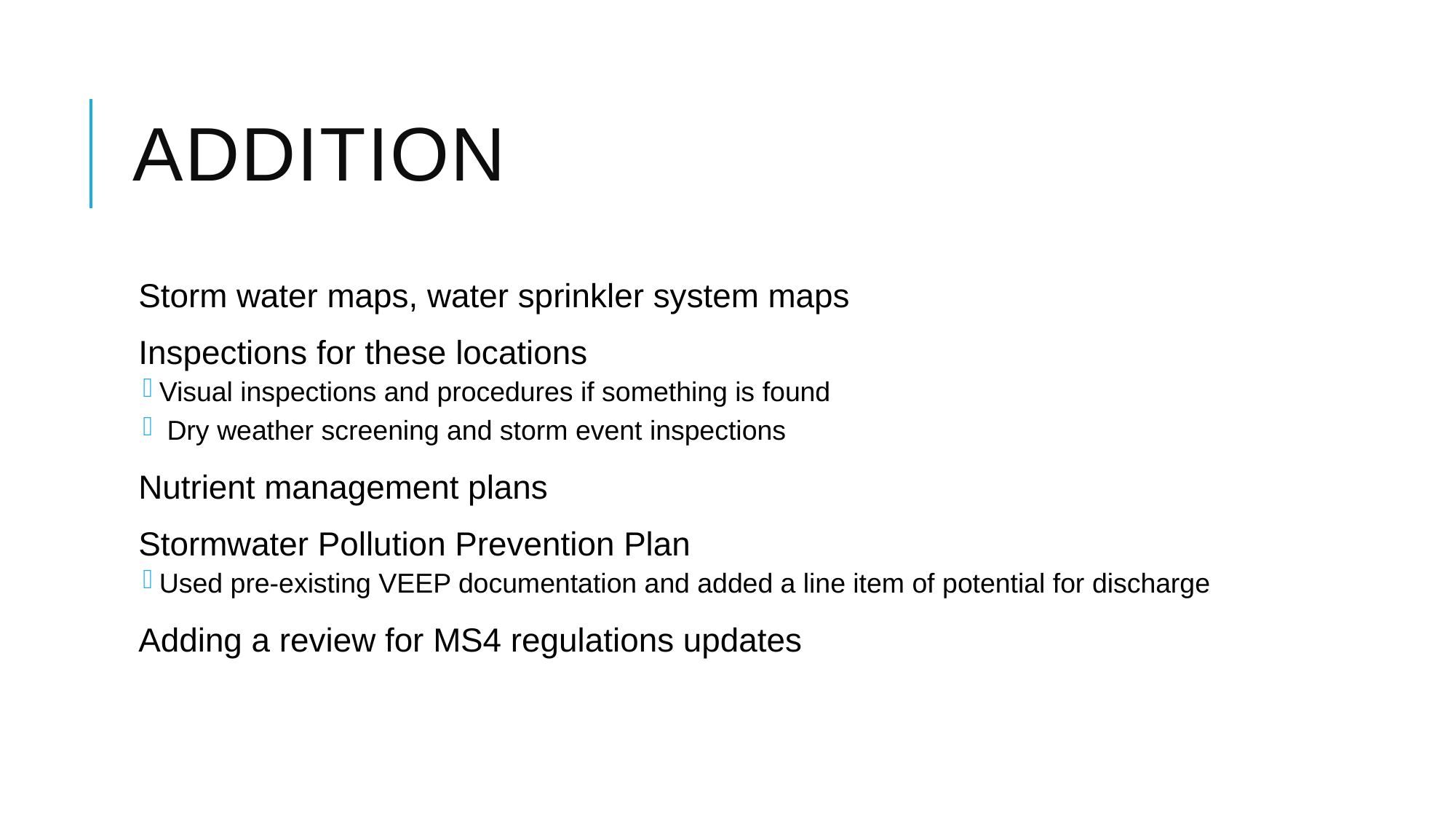

# Addition
Storm water maps, water sprinkler system maps
Inspections for these locations
Visual inspections and procedures if something is found
 Dry weather screening and storm event inspections
Nutrient management plans
Stormwater Pollution Prevention Plan
Used pre-existing VEEP documentation and added a line item of potential for discharge
Adding a review for MS4 regulations updates